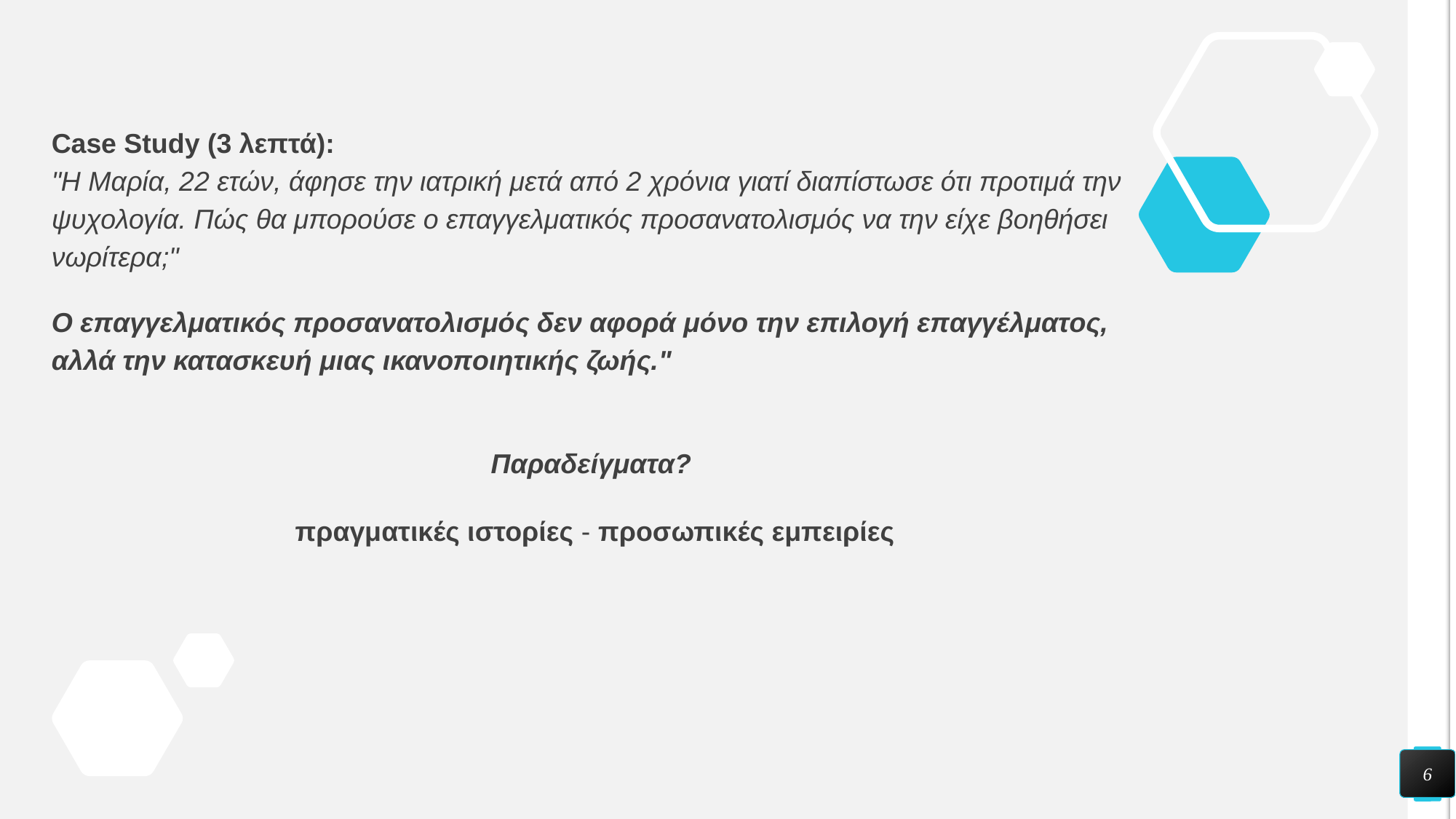

Case Study (3 λεπτά):
"Η Μαρία, 22 ετών, άφησε την ιατρική μετά από 2 χρόνια γιατί διαπίστωσε ότι προτιμά την ψυχολογία. Πώς θα μπορούσε ο επαγγελματικός προσανατολισμός να την είχε βοηθήσει νωρίτερα;"
Ο επαγγελματικός προσανατολισμός δεν αφορά μόνο την επιλογή επαγγέλματος, αλλά την κατασκευή μιας ικανοποιητικής ζωής."
Παραδείγματα?
πραγματικές ιστορίες - προσωπικές εμπειρίες

6